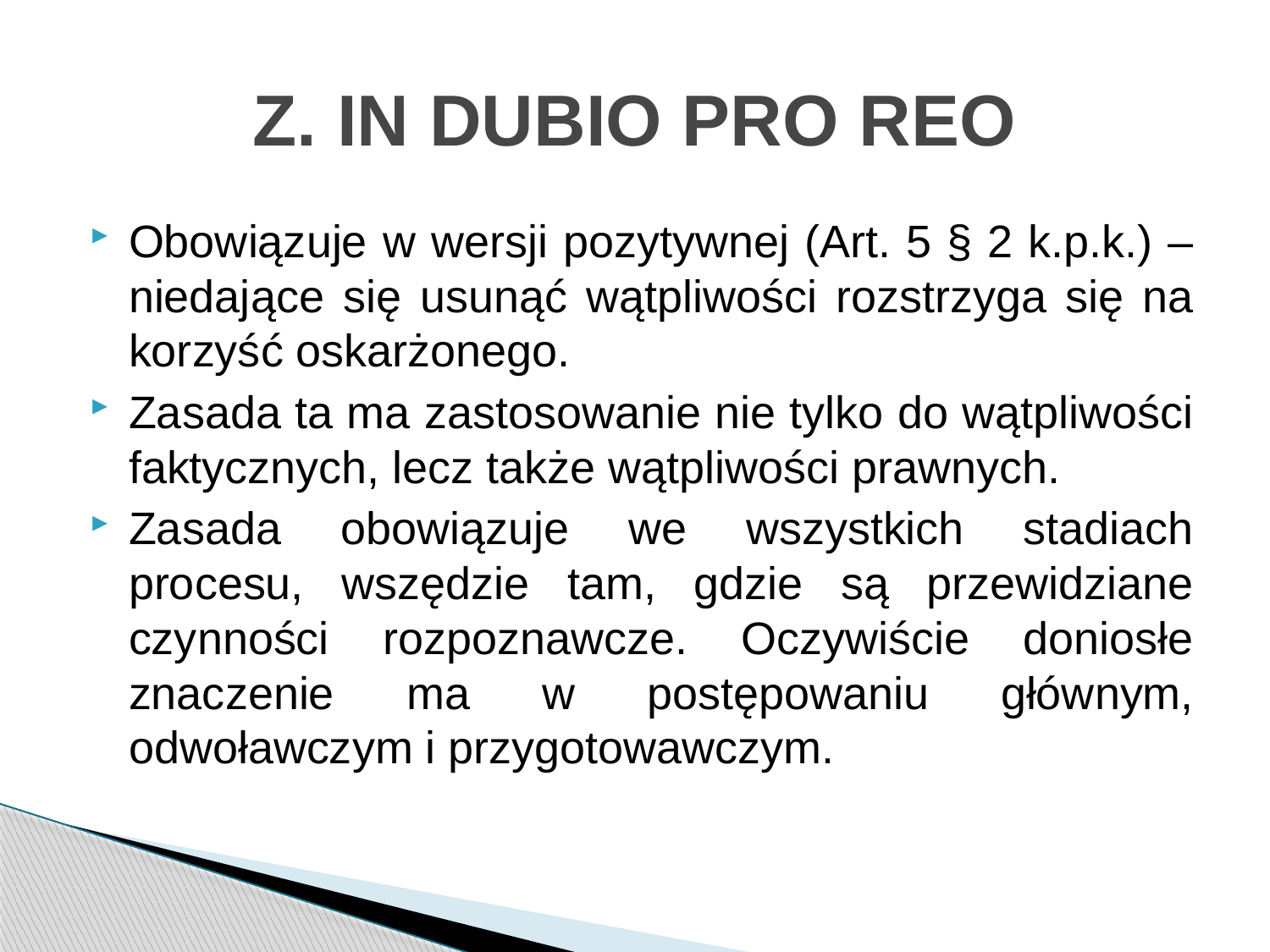

# Z. IN DUBIO PRO REO
Obowiązuje w wersji pozytywnej (Art. 5 § 2 k.p.k.) – niedające się usunąć wątpliwości rozstrzyga się na korzyść oskarżonego.
Zasada ta ma zastosowanie nie tylko do wątpliwości faktycznych, lecz także wątpliwości prawnych.
Zasada obowiązuje we wszystkich stadiach procesu, wszędzie tam, gdzie są przewidziane czynności rozpoznawcze. Oczywiście doniosłe znaczenie ma w postępowaniu głównym, odwoławczym i przygotowawczym.